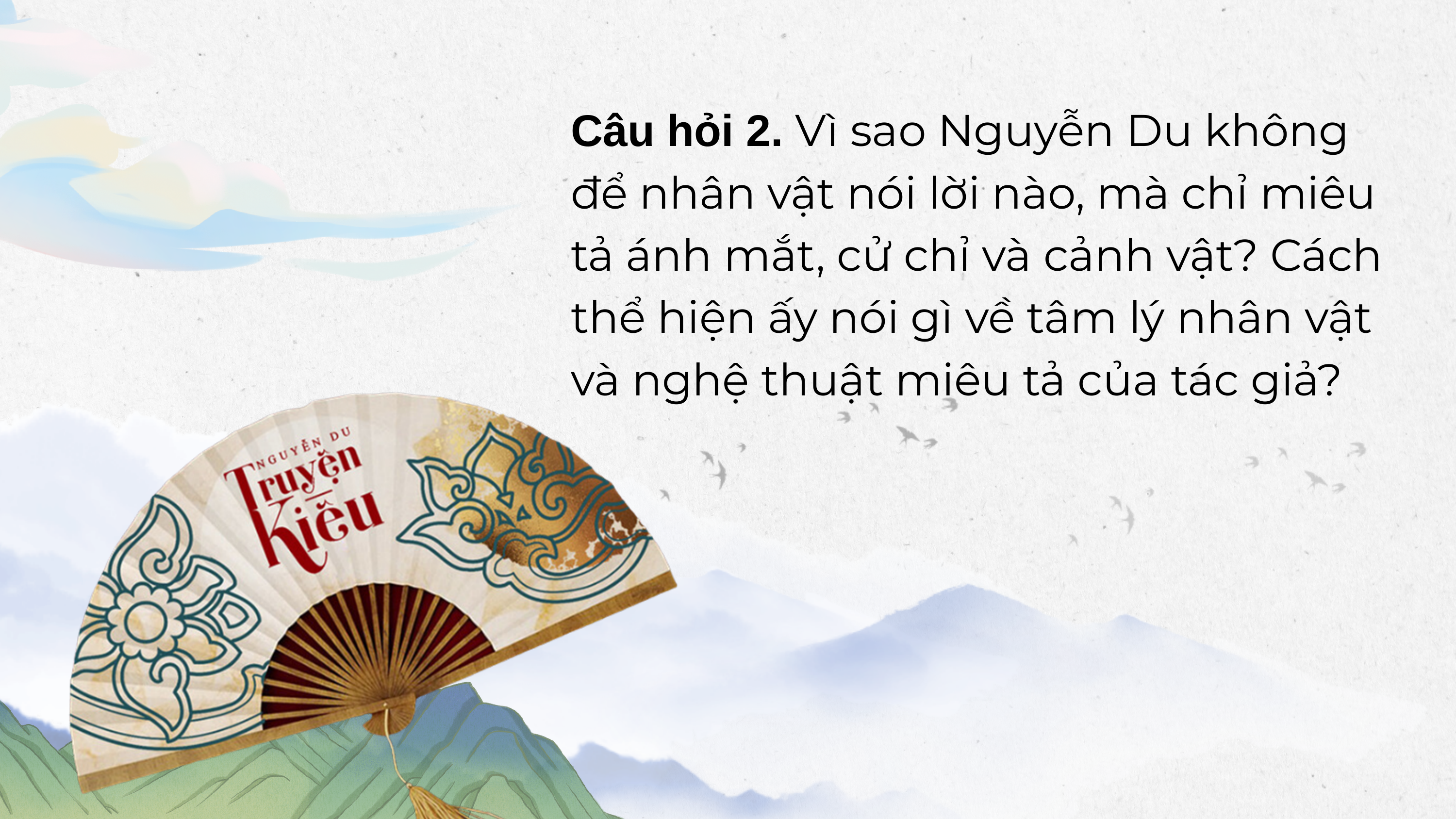

Câu hỏi 2. Vì sao Nguyễn Du không để nhân vật nói lời nào, mà chỉ miêu tả ánh mắt, cử chỉ và cảnh vật? Cách thể hiện ấy nói gì về tâm lý nhân vật và nghệ thuật miêu tả của tác giả?